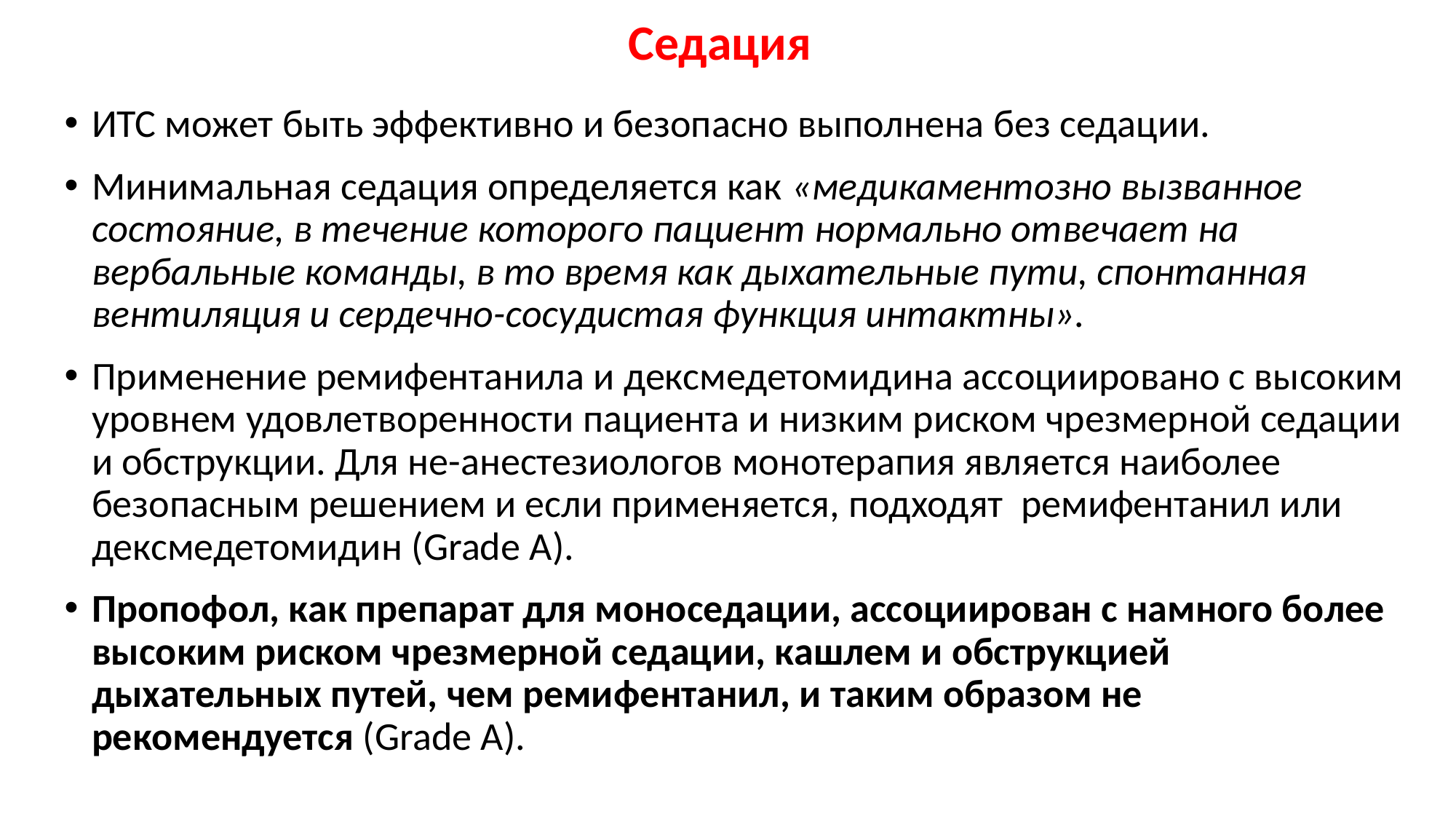

# Седация
ИТС может быть эффективно и безопасно выполнена без седации.
Минимальная седация определяется как «медикаментозно вызванное состояние, в течение которого пациент нормально отвечает на вербальные команды, в то время как дыхательные пути, спонтанная вентиляция и сердечно-сосудистая функция интактны».
Применение ремифентанила и дексмедетомидина ассоциировано с высоким уровнем удовлетворенности пациента и низким риском чрезмерной седации и обструкции. Для не-анестезиологов монотерапия является наиболее безопасным решением и если применяется, подходят  ремифентанил или дексмедетомидин (Grade A).
Пропофол, как препарат для моноседации, ассоциирован с намного более высоким риском чрезмерной седации, кашлем и обструкцией дыхательных путей, чем ремифентанил, и таким образом не рекомендуется (Grade A).